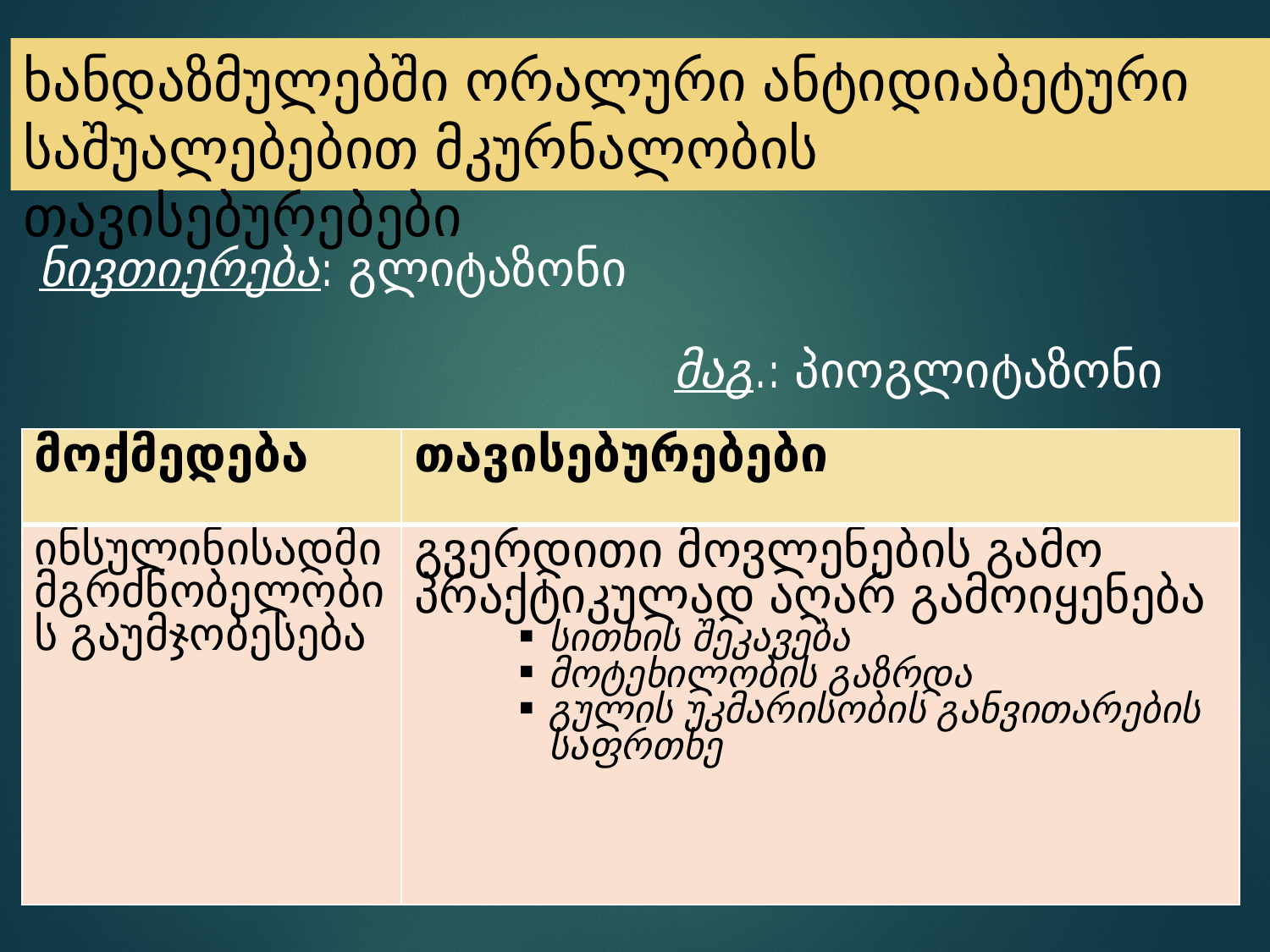

# ხანდაზმულებში ორალური ანტიდიაბეტური საშუალებებით მკურნალობის თავისებურებები
ნივთიერება: გლიტაზონი
 					მაგ.: პიოგლიტაზონი
| მოქმედება | თავისებურებები |
| --- | --- |
| ინსულინისადმი მგრძნობელობის გაუმჯობესება | გვერდითი მოვლენების გამო პრაქტიკულად აღარ გამოიყენება სითხის შეკავება მოტეხილობის გაზრდა გულის უკმარისობის განვითარების საფრთხე |